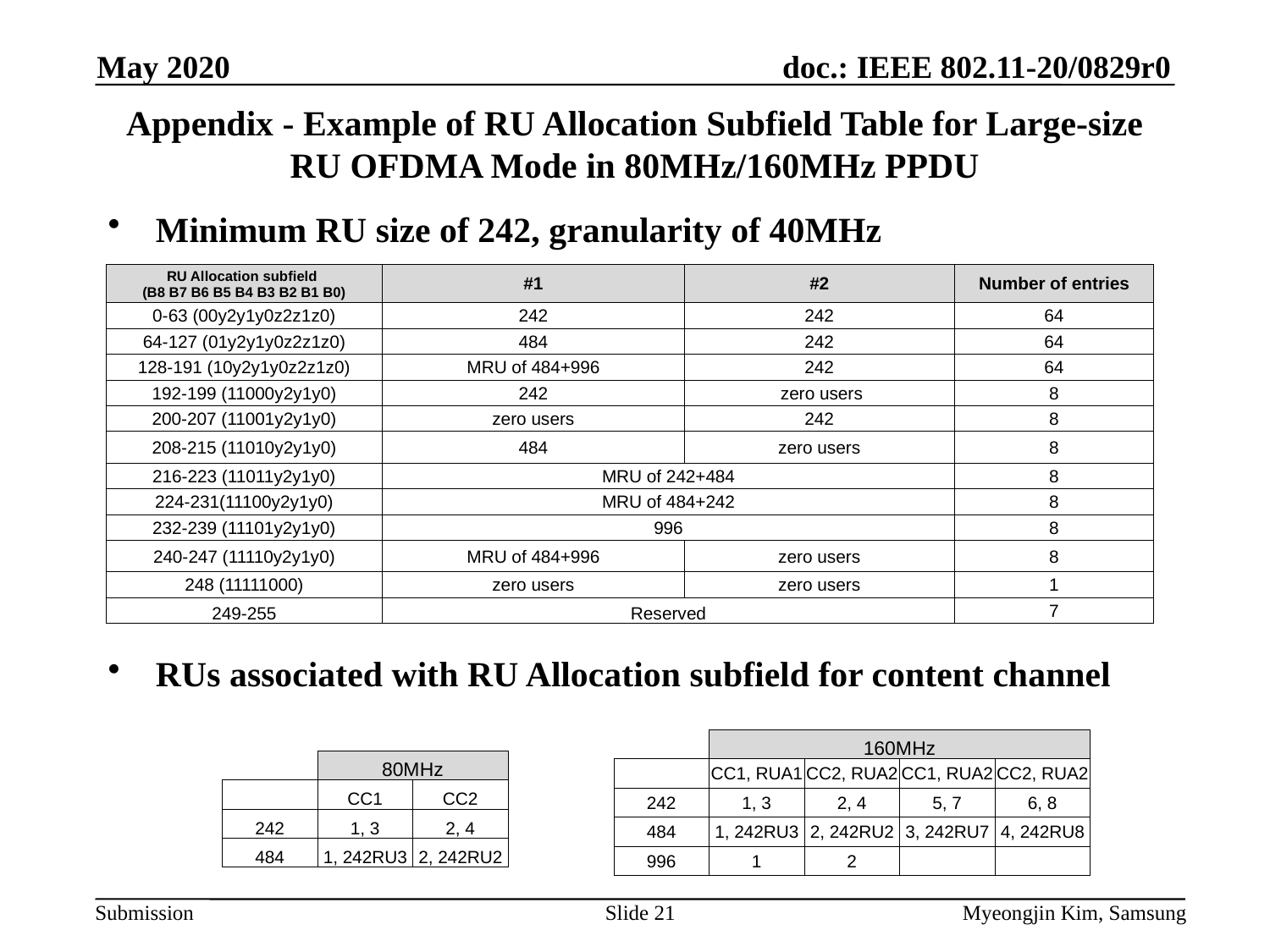

May 2020
# Appendix - Example of RU Allocation Subfield Table for Large-size RU OFDMA Mode in 80MHz/160MHz PPDU
Minimum RU size of 242, granularity of 40MHz

RUs associated with RU Allocation subfield for content channel

| RU Allocation subfield (B8 B7 B6 B5 B4 B3 B2 B1 B0) | #1 | #2 | Number of entries |
| --- | --- | --- | --- |
| 0-63 (00y2y1y0z2z1z0) | 242 | 242 | 64 |
| 64-127 (01y2y1y0z2z1z0) | 484 | 242 | 64 |
| 128-191 (10y2y1y0z2z1z0) | MRU of 484+996 | 242 | 64 |
| 192-199 (11000y2y1y0) | 242 | zero users | 8 |
| 200-207 (11001y2y1y0) | zero users | 242 | 8 |
| 208-215 (11010y2y1y0) | 484 | zero users | 8 |
| 216-223 (11011y2y1y0) | MRU of 242+484 |  | 8 |
| 224-231(11100y2y1y0) | MRU of 484+242 |  | 8 |
| 232-239 (11101y2y1y0) | 996 |  | 8 |
| 240-247 (11110y2y1y0) | MRU of 484+996 | zero users | 8 |
| 248 (11111000) | zero users | zero users | 1 |
| 249-255 | Reserved |  | 7 |
|  | 160MHz |  |  |  |
| --- | --- | --- | --- | --- |
|  | CC1, RUA1 | CC2, RUA2 | CC1, RUA2 | CC2, RUA2 |
| 242 | 1, 3 | 2, 4 | 5, 7 | 6, 8 |
| 484 | 1, 242RU3 | 2, 242RU2 | 3, 242RU7 | 4, 242RU8 |
| 996 | 1 | 2 |  |  |
|  | 80MHz |  |
| --- | --- | --- |
|  | CC1 | CC2 |
| 242 | 1, 3 | 2, 4 |
| 484 | 1, 242RU3 | 2, 242RU2 |
Slide 21
Myeongjin Kim, Samsung